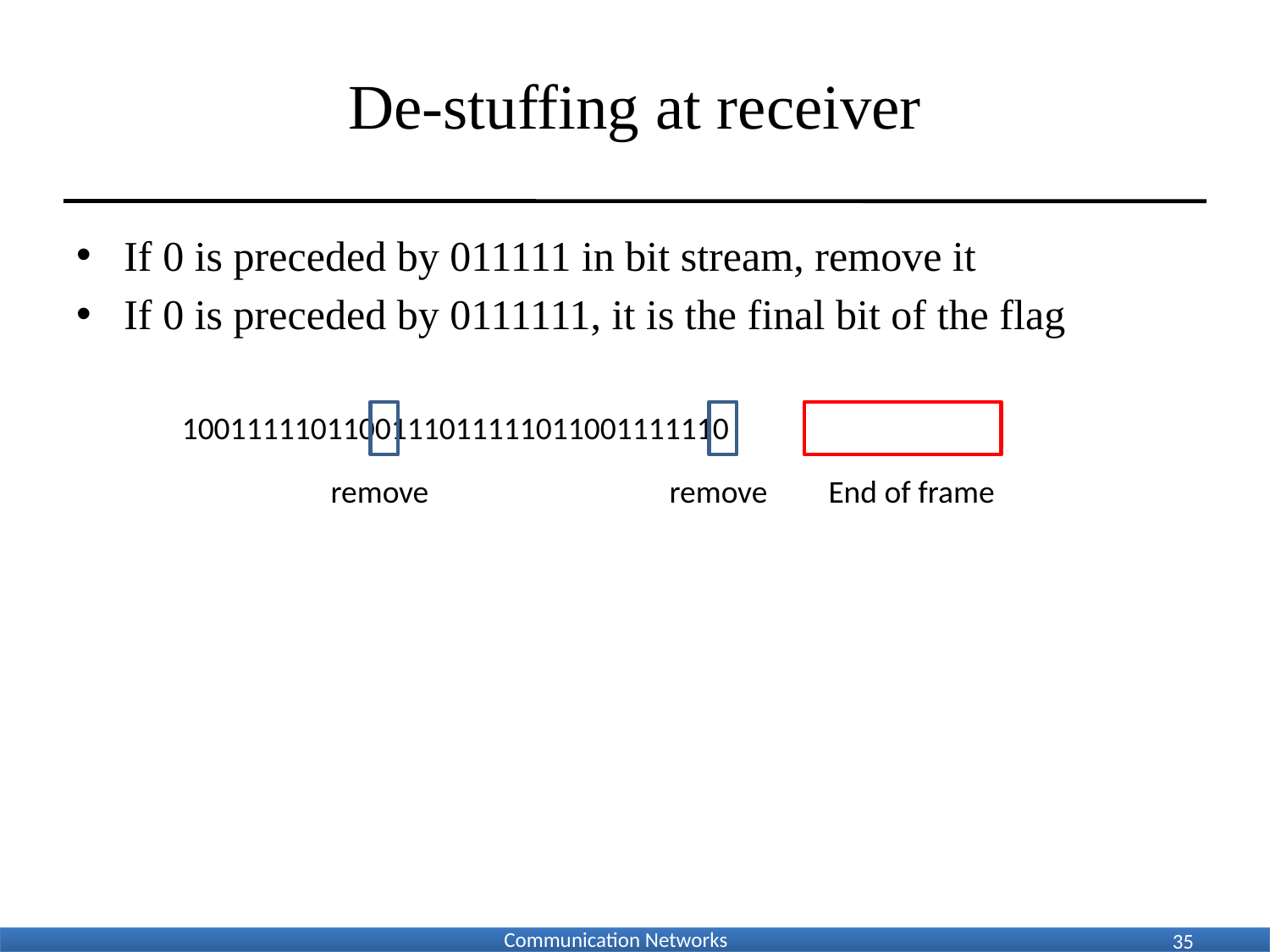

# De-stuffing at receiver
If 0 is preceded by 011111 in bit stream, remove it
If 0 is preceded by 0111111, it is the final bit of the flag
1001111101100111011111011001111110

remove
remove
End of frame
35